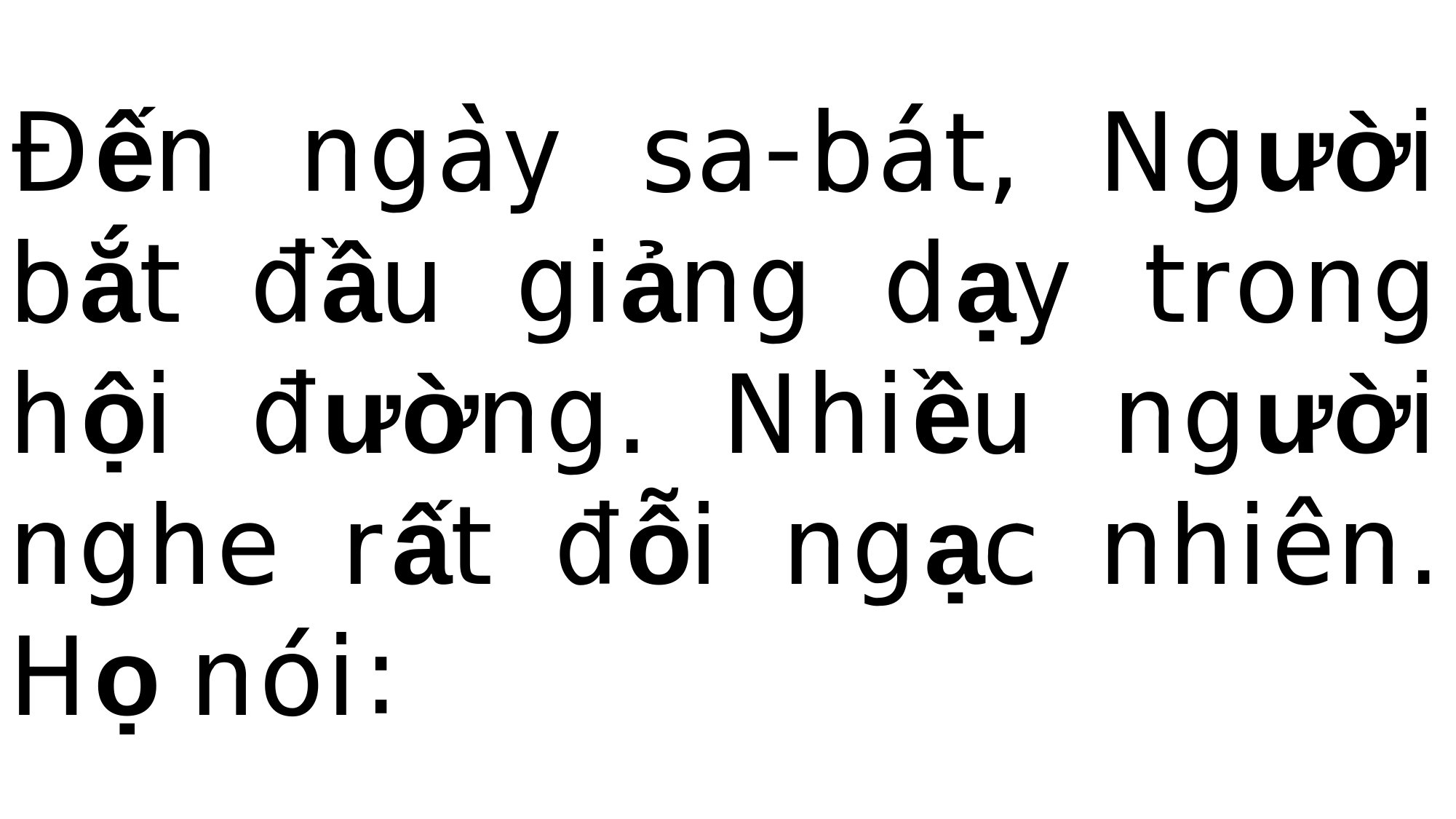

# Đến ngày sa-bát, Người bắt đầu giảng dạy trong hội đường. Nhiều người nghe rất đỗi ngạc nhiên. Họ nói: